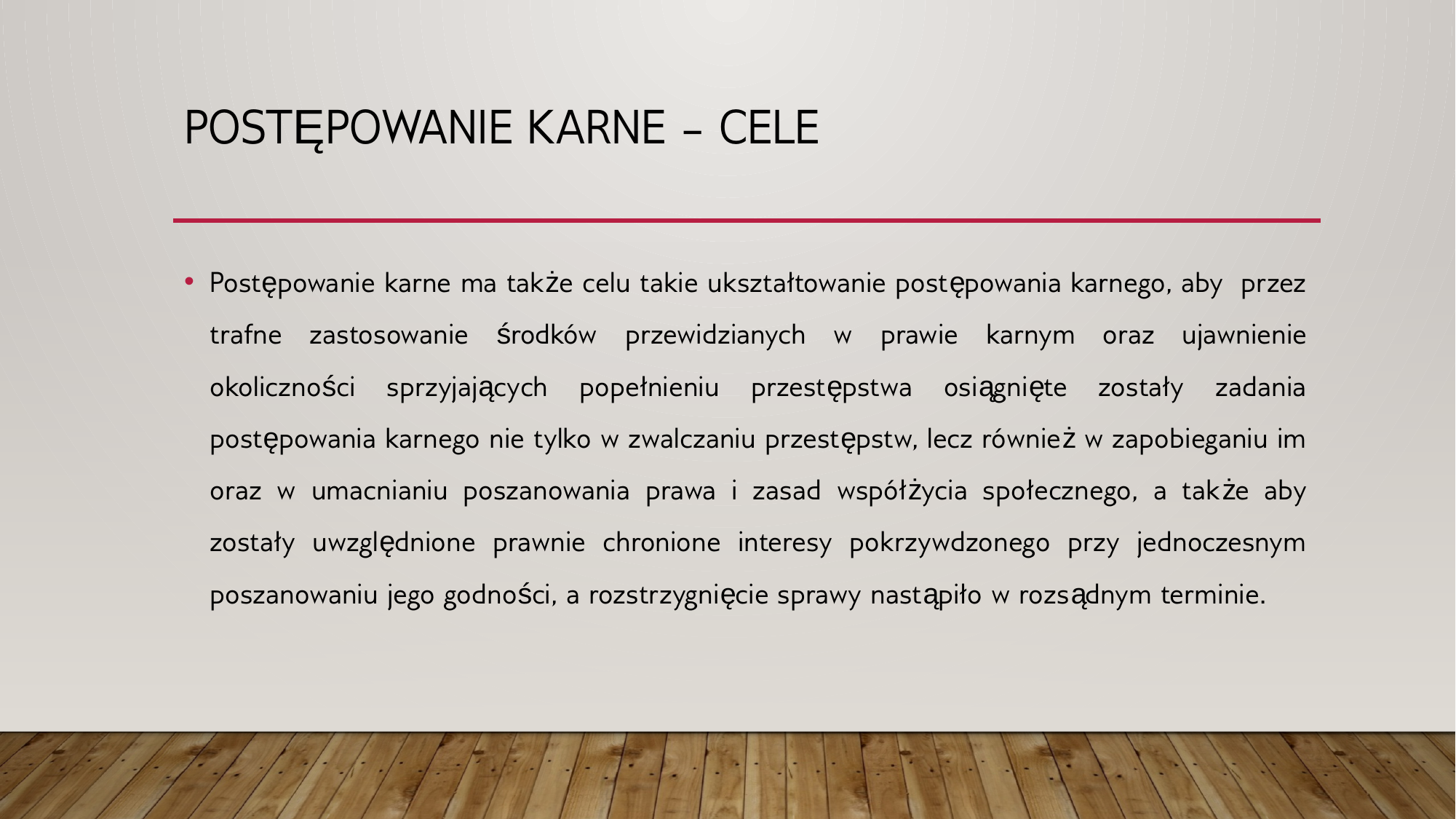

# Postępowanie karne – cele
Postępowanie karne ma także celu takie ukształtowanie postępowania karnego, aby  przez trafne zastosowanie środków przewidzianych w prawie karnym oraz ujawnienie okoliczności sprzyjających popełnieniu przestępstwa osiągnięte zostały zadania postępowania karnego nie tylko w zwalczaniu przestępstw, lecz również w zapobieganiu im oraz w umacnianiu poszanowania prawa i zasad współżycia społecznego, a także aby zostały uwzględnione prawnie chronione interesy pokrzywdzonego przy jednoczesnym poszanowaniu jego godności, a rozstrzygnięcie sprawy nastąpiło w rozsądnym terminie.